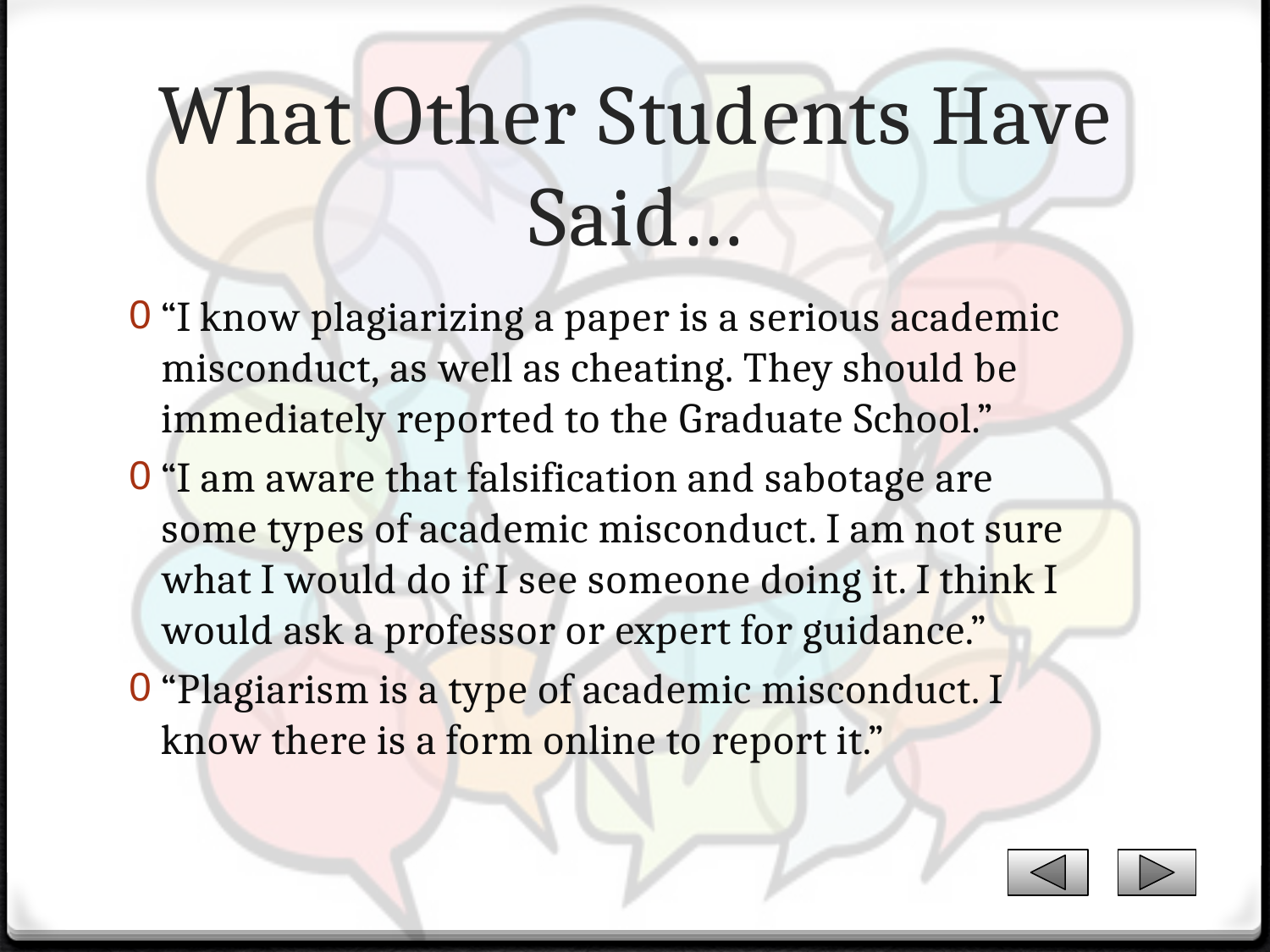

# What Other Students Have Said…
“I know plagiarizing a paper is a serious academic misconduct, as well as cheating. They should be immediately reported to the Graduate School.”
“I am aware that falsification and sabotage are some types of academic misconduct. I am not sure what I would do if I see someone doing it. I think I would ask a professor or expert for guidance.”
“Plagiarism is a type of academic misconduct. I know there is a form online to report it.”